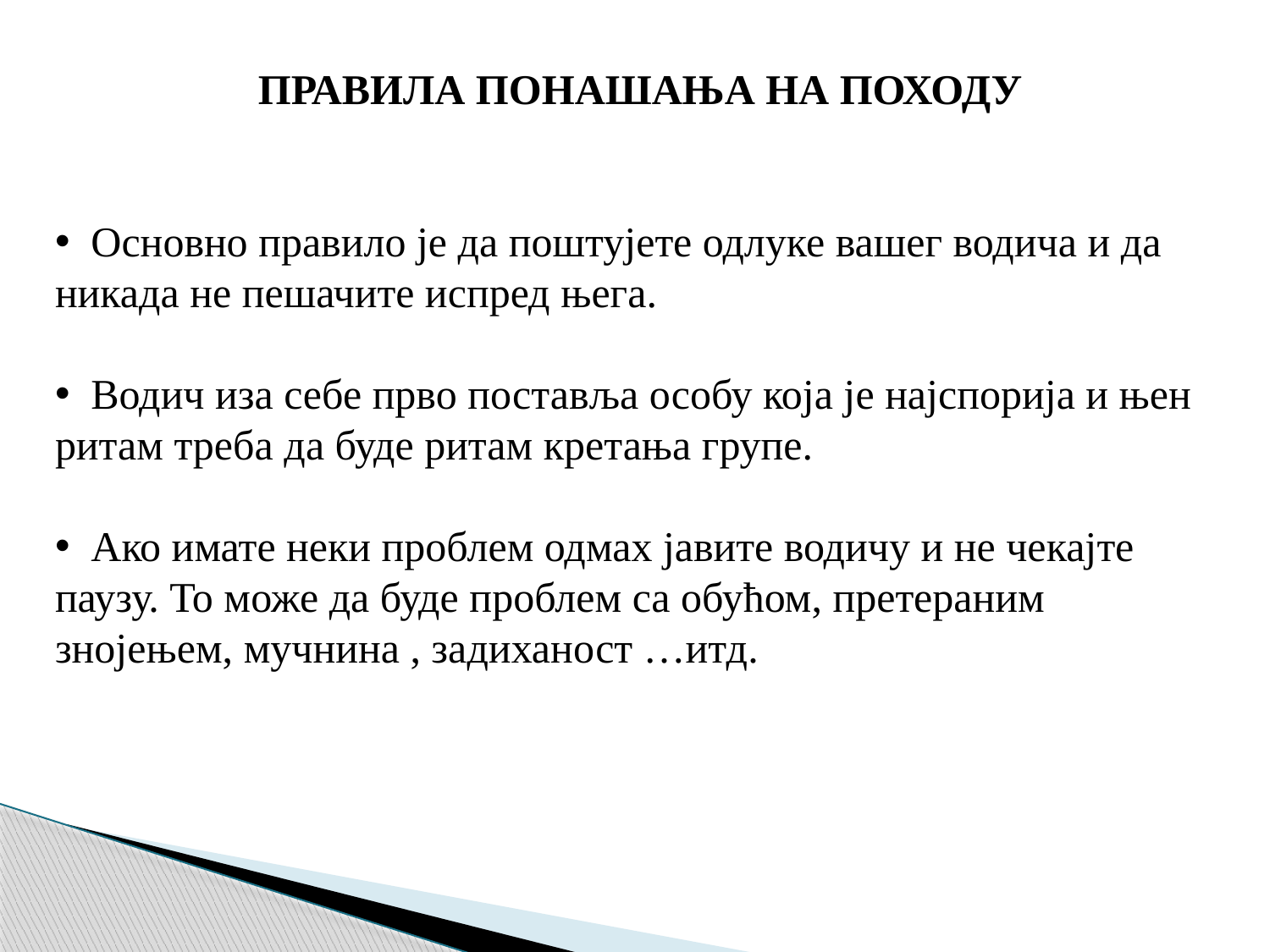

ПРАВИЛА ПОНАШАЊА НА ПОХОДУ

  Основно правило је да поштујете одлуке вашег водича и да никада не пешачите испред њега.

  Водич иза себе прво поставља особу која је најспорија и њен ритам треба да буде ритам кретања групе.

  Ако имате неки проблем одмах јавите водичу и не чекајте паузу. То може да буде проблем са обућом, претераним знојењем, мучнина , задиханост …итд.